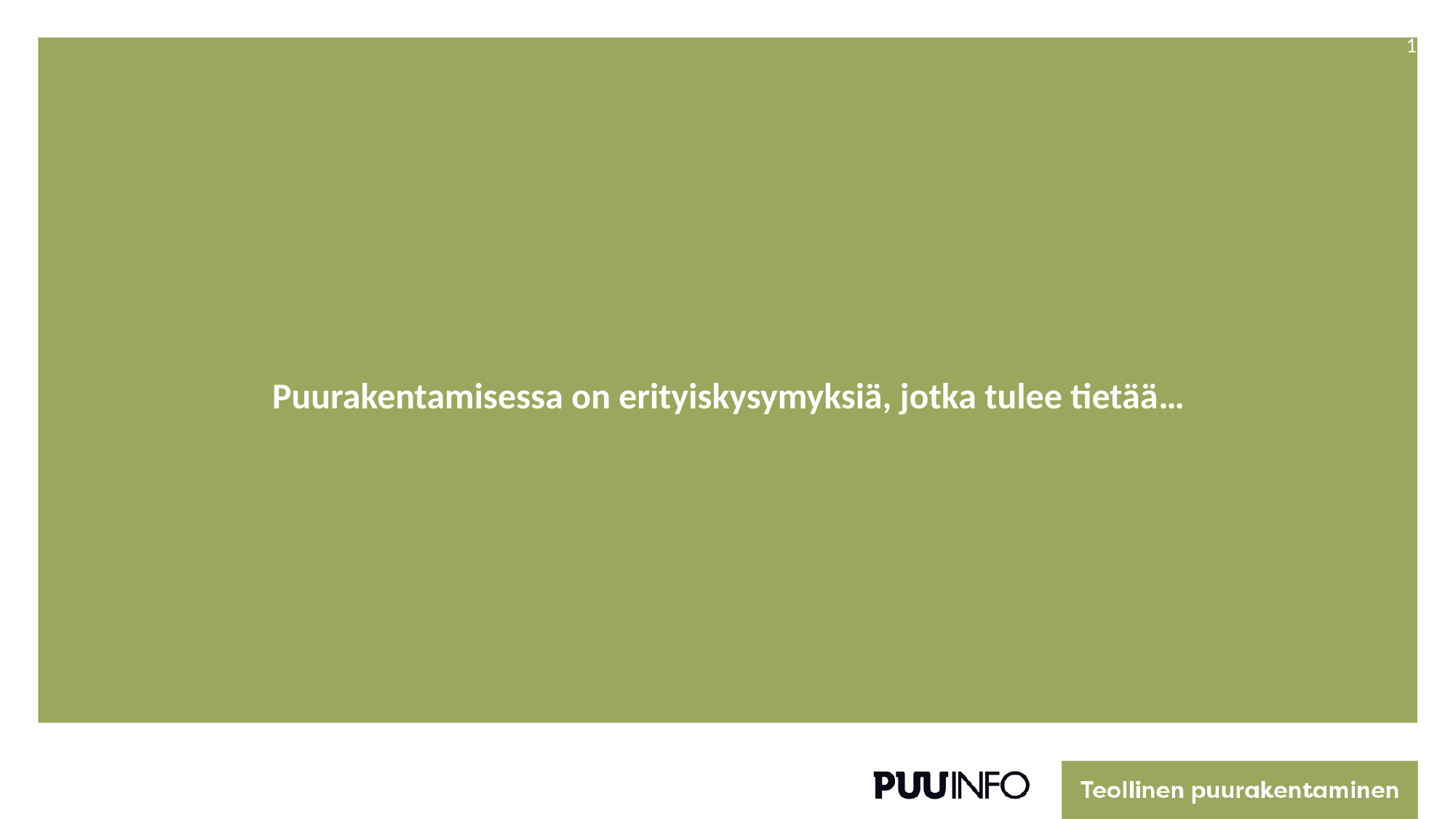

14
# Puurakentamisessa on erityiskysymyksiä, jotka tulee tietää…